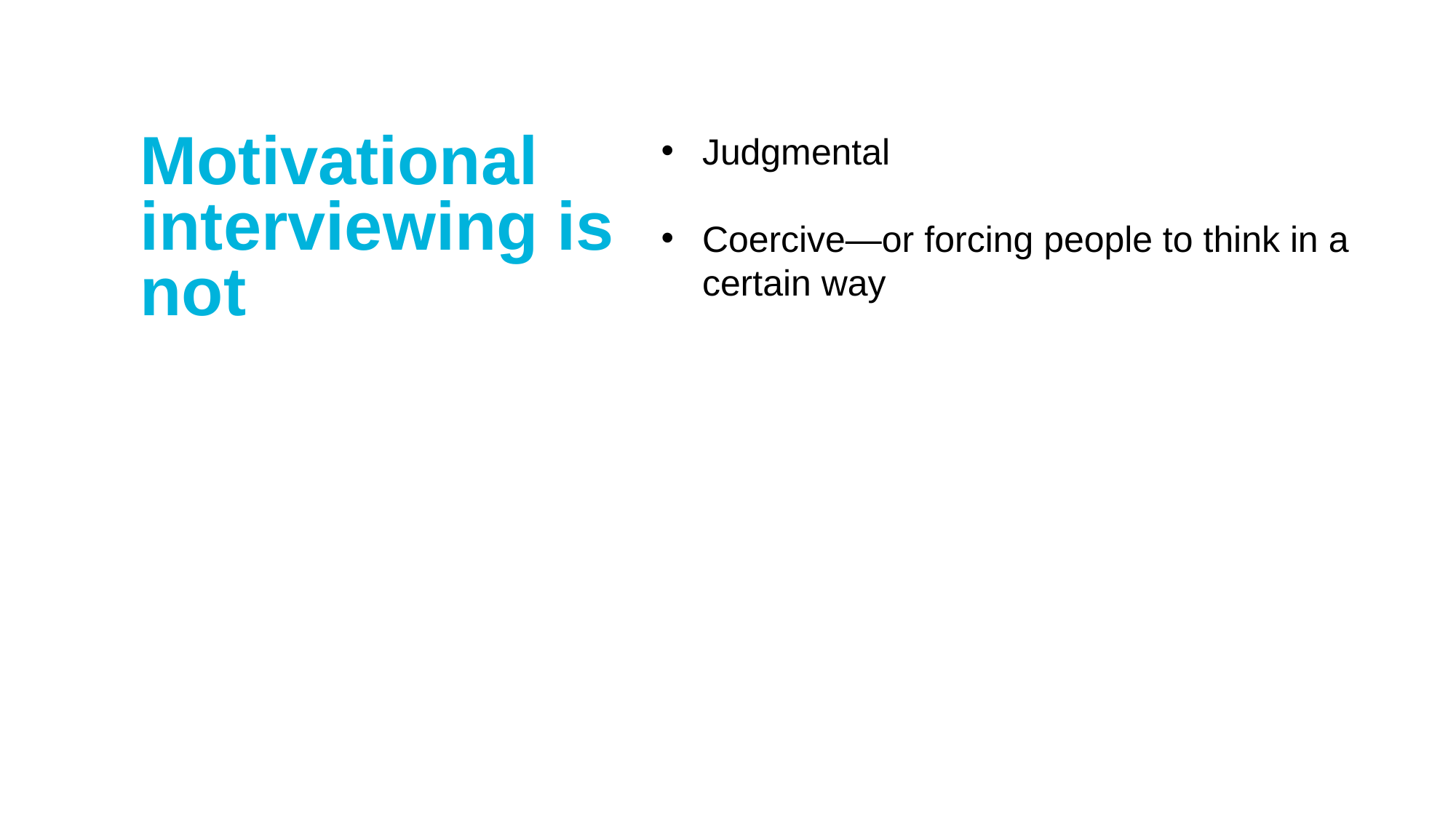

Judgmental

Coercive—or forcing people to think in a certain way

Motivational interviewing is not